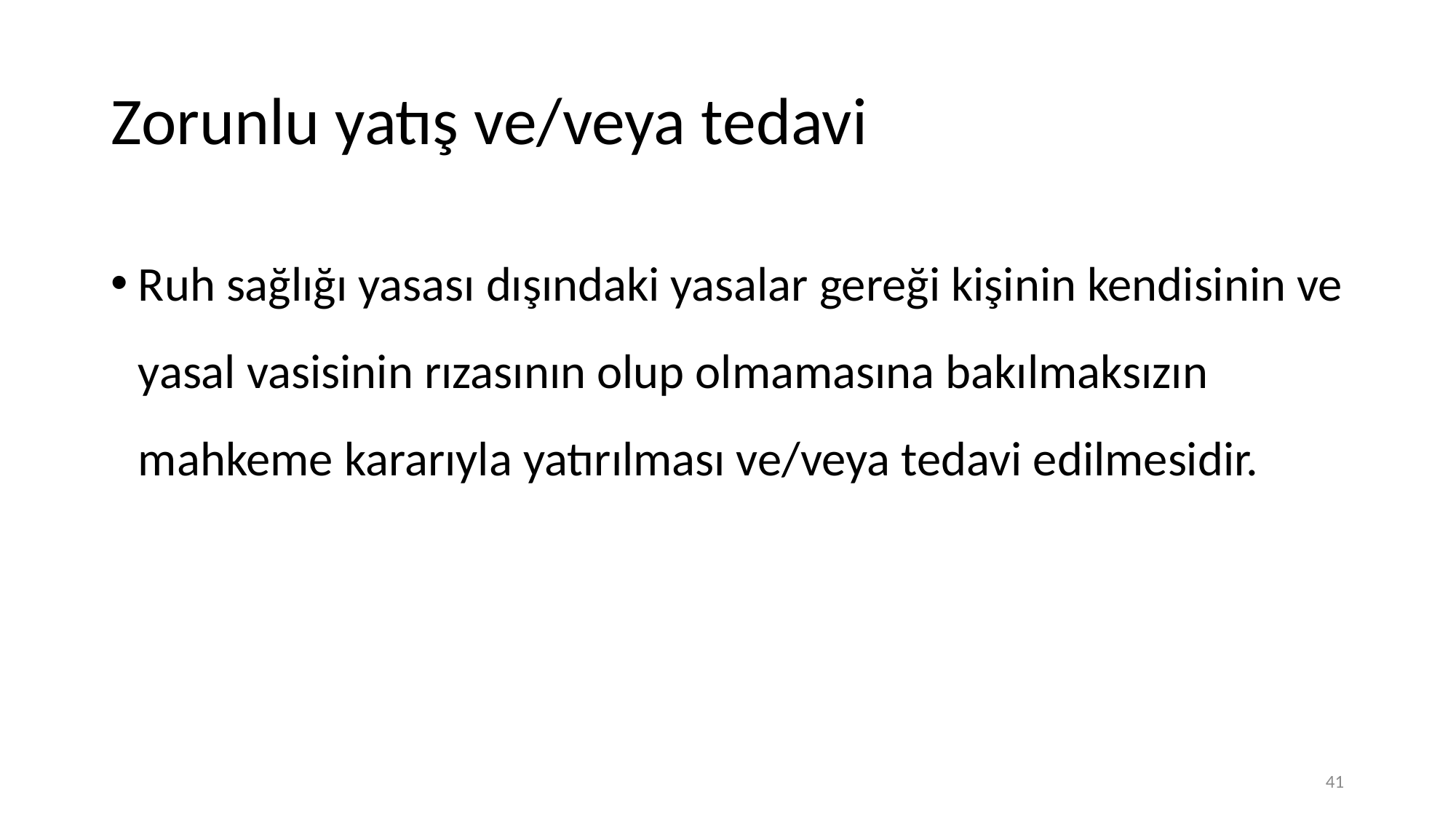

# Zorunlu yatış ve/veya tedavi
Ruh sağlığı yasası dışındaki yasalar gereği kişinin kendisinin ve yasal vasisinin rızasının olup olmamasına bakılmaksızın mahkeme kararıyla yatırılması ve/veya tedavi edilmesidir.

41